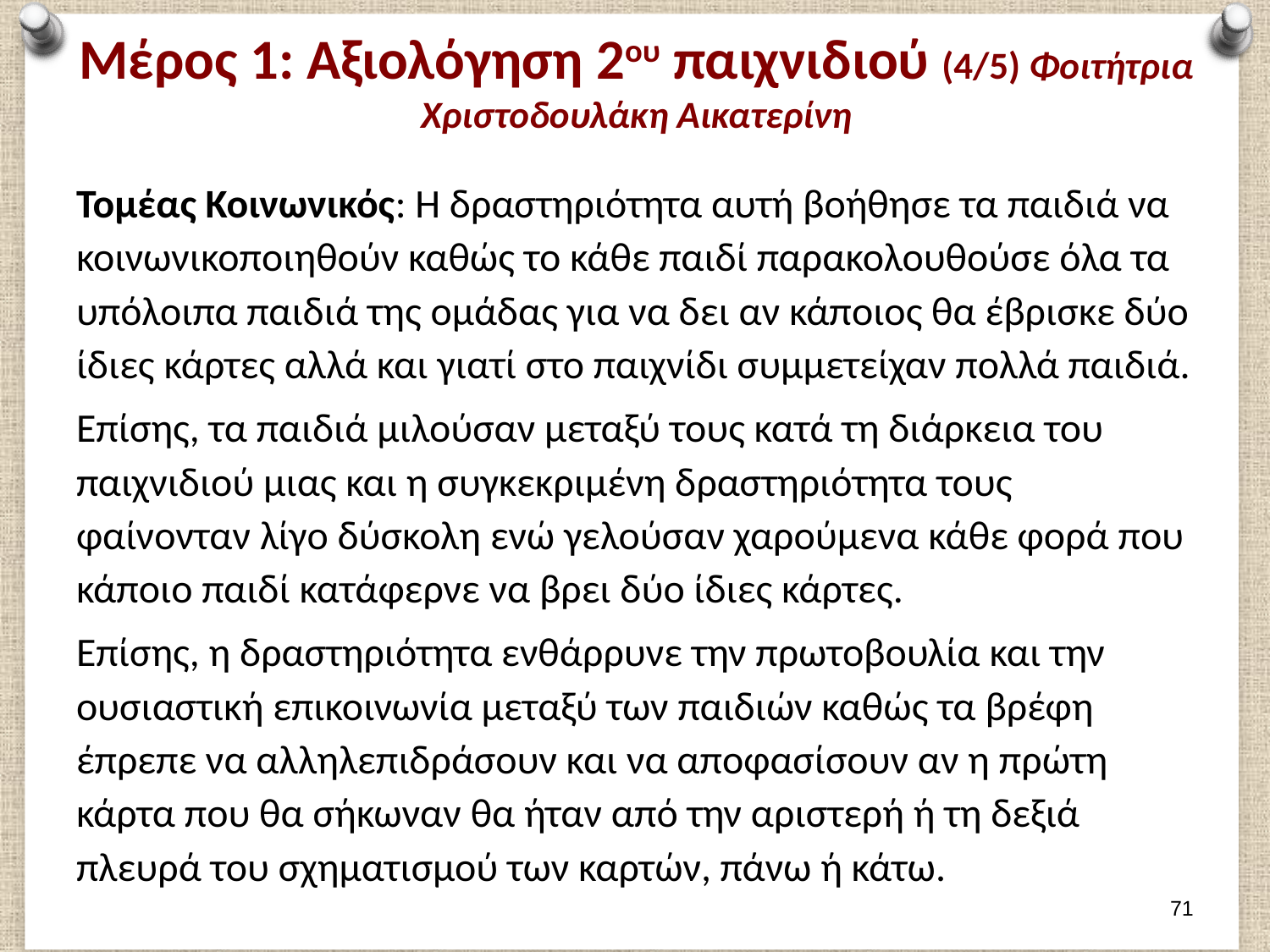

# Μέρος 1: Αξιολόγηση 2ου παιχνιδιού (4/5) Φοιτήτρια Χριστοδουλάκη Αικατερίνη
Τομέας Κοινωνικός: Η δραστηριότητα αυτή βοήθησε τα παιδιά να κοινωνικοποιηθούν καθώς το κάθε παιδί παρακολουθούσε όλα τα υπόλοιπα παιδιά της ομάδας για να δει αν κάποιος θα έβρισκε δύο ίδιες κάρτες αλλά και γιατί στο παιχνίδι συμμετείχαν πολλά παιδιά.
Επίσης, τα παιδιά μιλούσαν μεταξύ τους κατά τη διάρκεια του παιχνιδιού μιας και η συγκεκριμένη δραστηριότητα τους φαίνονταν λίγο δύσκολη ενώ γελούσαν χαρούμενα κάθε φορά που κάποιο παιδί κατάφερνε να βρει δύο ίδιες κάρτες.
Επίσης, η δραστηριότητα ενθάρρυνε την πρωτοβουλία και την ουσιαστική επικοινωνία μεταξύ των παιδιών καθώς τα βρέφη έπρεπε να αλληλεπιδράσουν και να αποφασίσουν αν η πρώτη κάρτα που θα σήκωναν θα ήταν από την αριστερή ή τη δεξιά πλευρά του σχηματισμού των καρτών, πάνω ή κάτω.
71